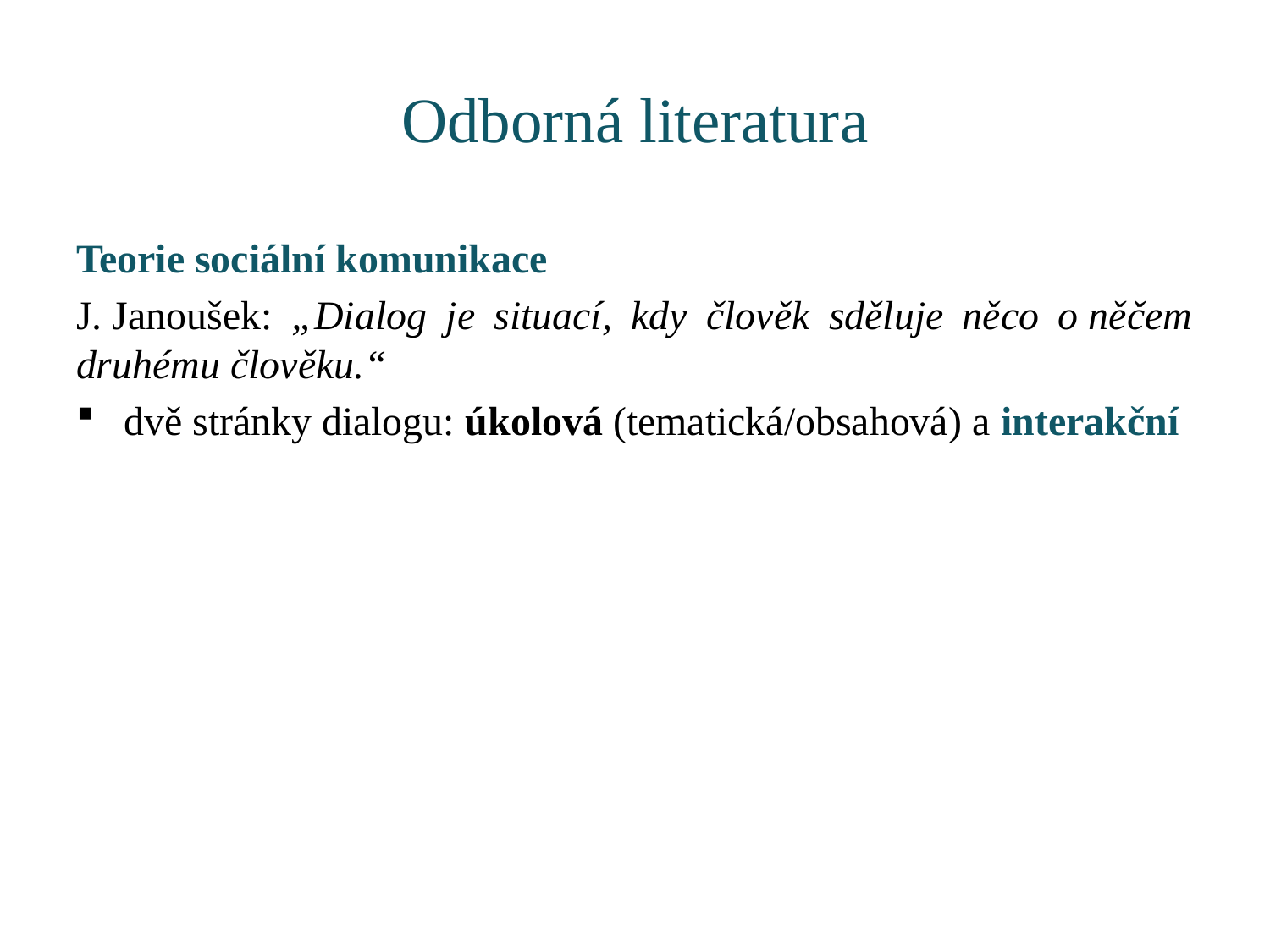

# Odborná literatura
Teorie sociální komunikace
J. Janoušek: „Dialog je situací, kdy člověk sděluje něco o něčem druhému člověku.“
dvě stránky dialogu: úkolová (tematická/obsahová) a interakční